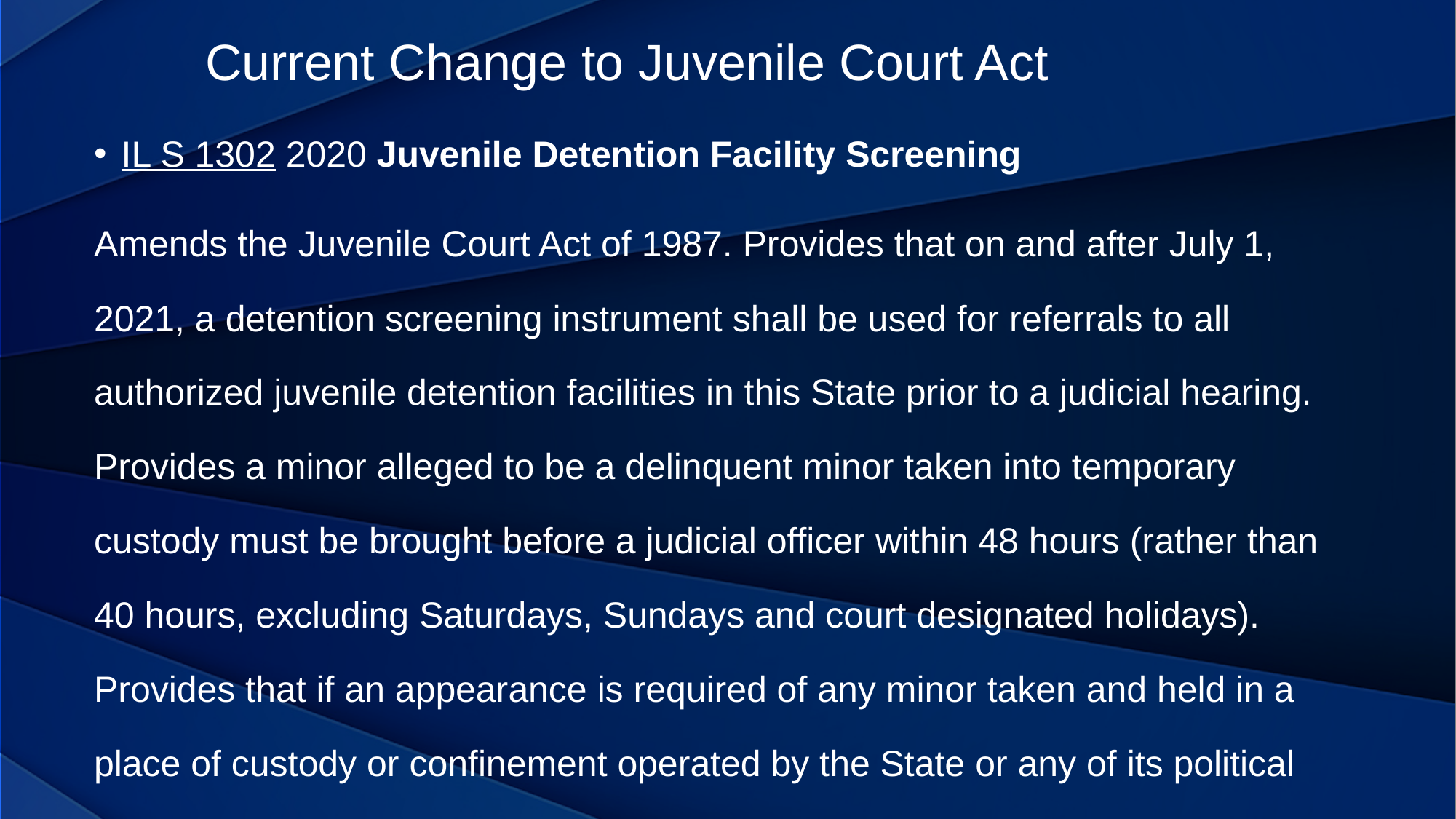

Current Change to Juvenile Court Act
IL S 1302 2020 Juvenile Detention Facility Screening
Amends the Juvenile Court Act of 1987. Provides that on and after July 1, 2021, a detention screening instrument shall be used for referrals to all authorized juvenile detention facilities in this State prior to a judicial hearing. Provides a minor alleged to be a delinquent minor taken into temporary custody must be brought before a judicial officer within 48 hours (rather than 40 hours, excluding Saturdays, Sundays and court designated holidays). Provides that if an appearance is required of any minor taken and held in a place of custody or confinement operated by the State or any of its political subdivisions